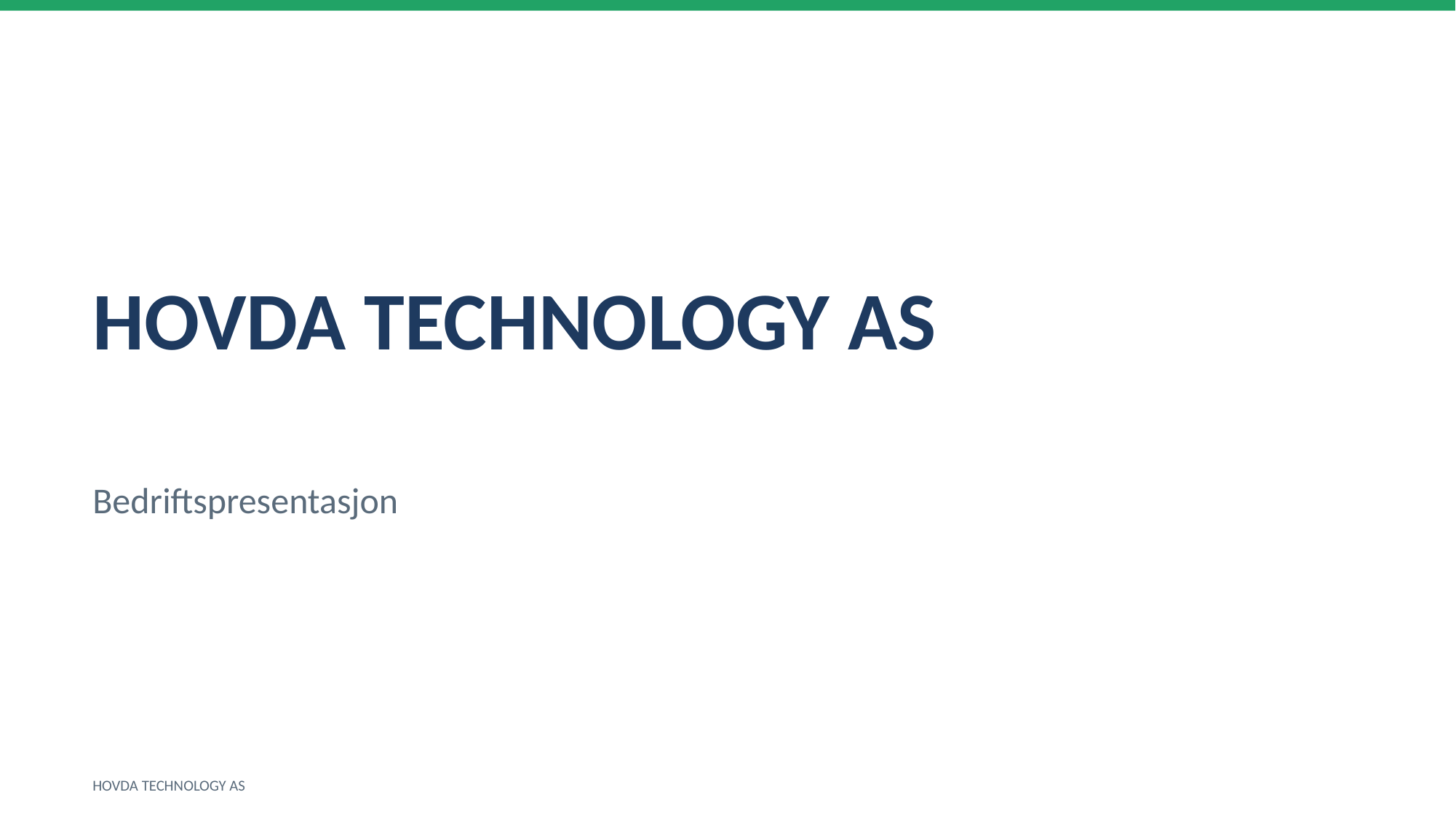

HOVDA TECHNOLOGY AS
Bedriftspresentasjon
HOVDA TECHNOLOGY AS